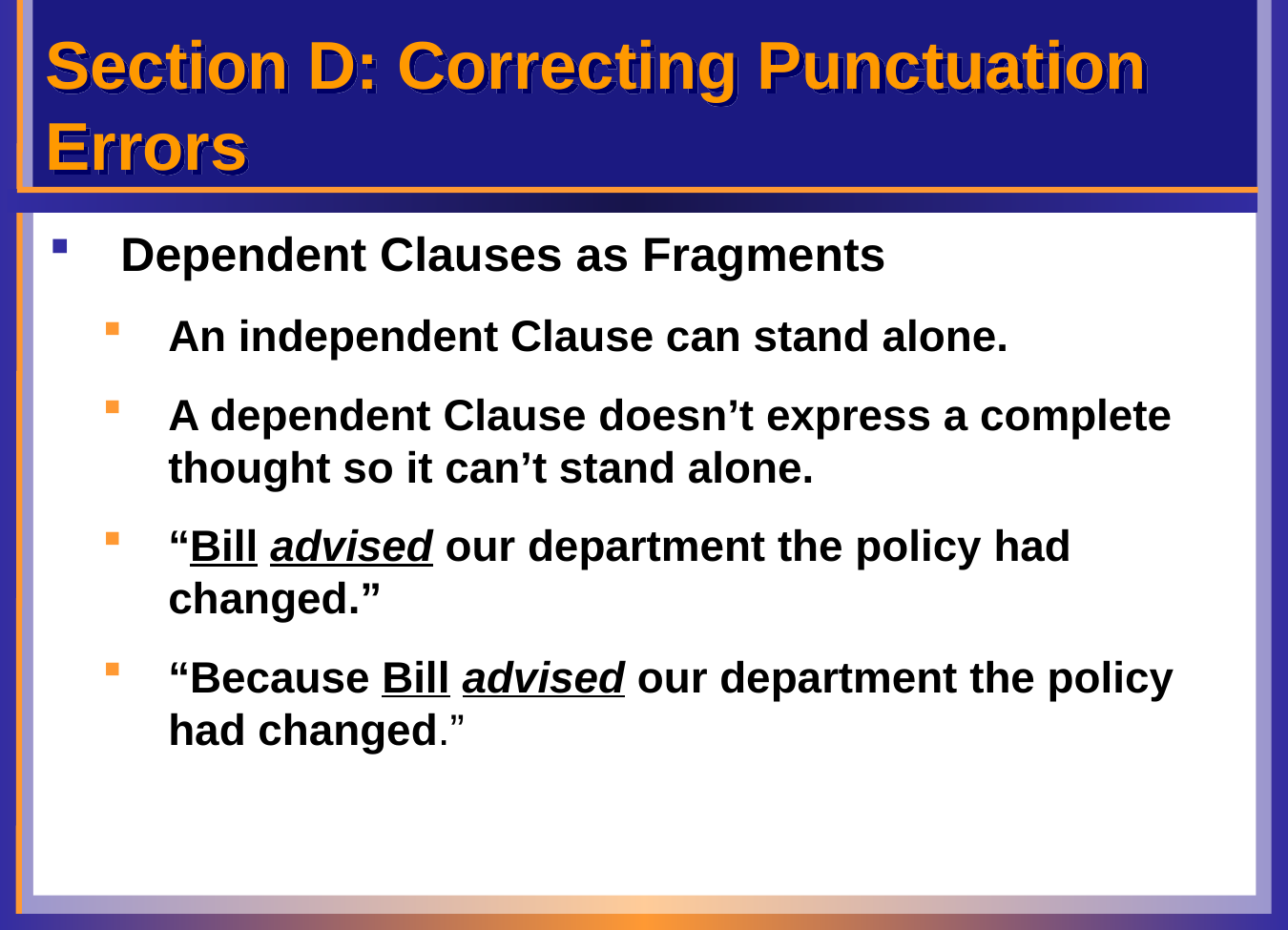

# Section D: Correcting Punctuation Errors
Dependent Clauses as Fragments
An independent Clause can stand alone.
A dependent Clause doesn’t express a complete thought so it can’t stand alone.
“Bill advised our department the policy had changed.”
“Because Bill advised our department the policy had changed.”